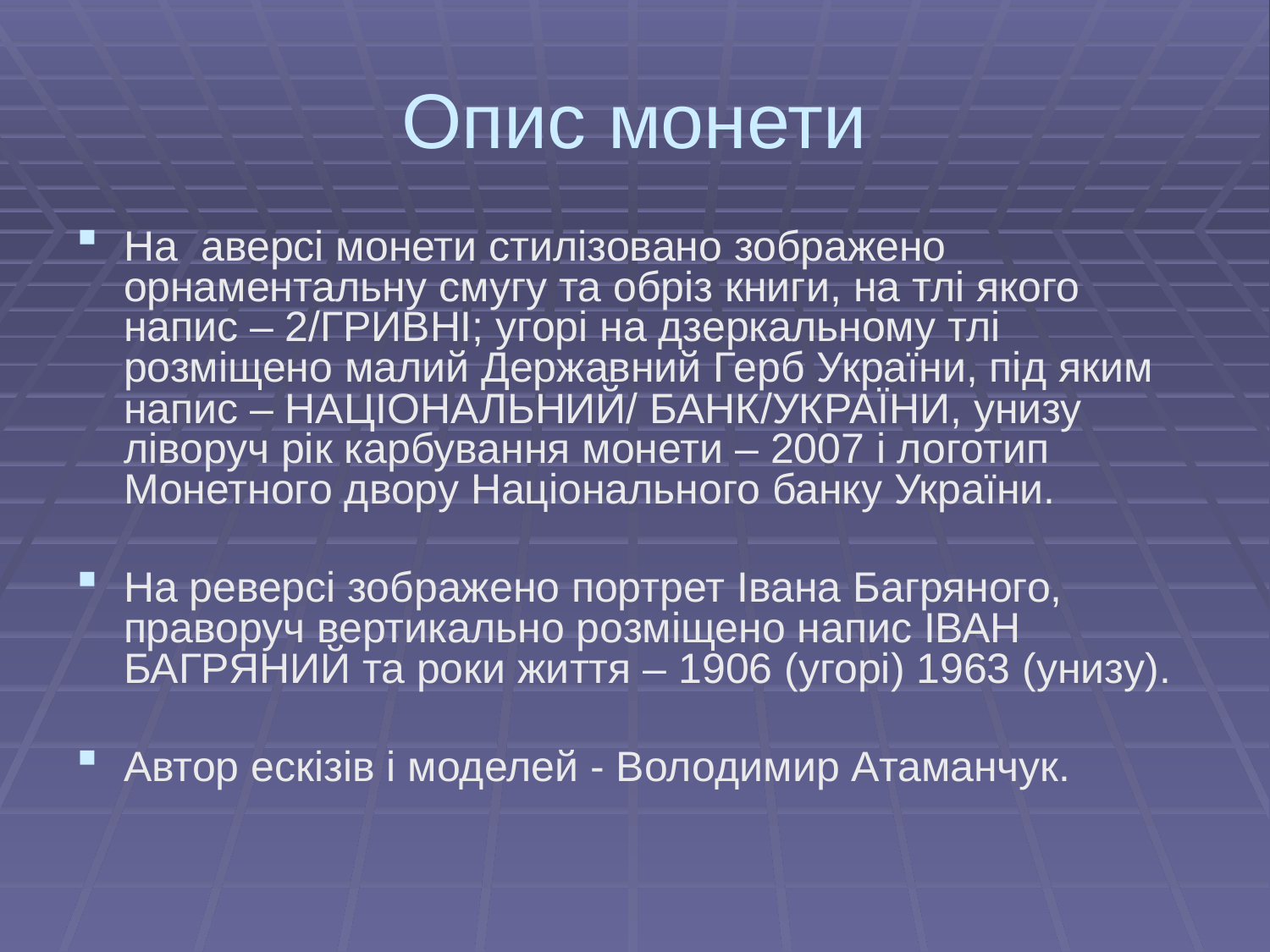

# Опис монети
На  аверсі монети стилізовано зображено орнаментальну смугу та обріз книги, на тлі якого напис – 2/ГРИВНІ; угорі на дзеркальному тлі розміщено малий Державний Герб України, під яким напис – НАЦІОНАЛЬНИЙ/ БАНК/УКРАЇНИ, унизу ліворуч рік карбування монети – 2007 і логотип Монетного двору Національного банку України.

На реверсі зображено портрет Івана Багряного, праворуч вертикально розміщено напис ІВАН БАГРЯНИЙ та роки життя – 1906 (угорі) 1963 (унизу).

Автор ескізів і моделей - Володимир Атаманчук.